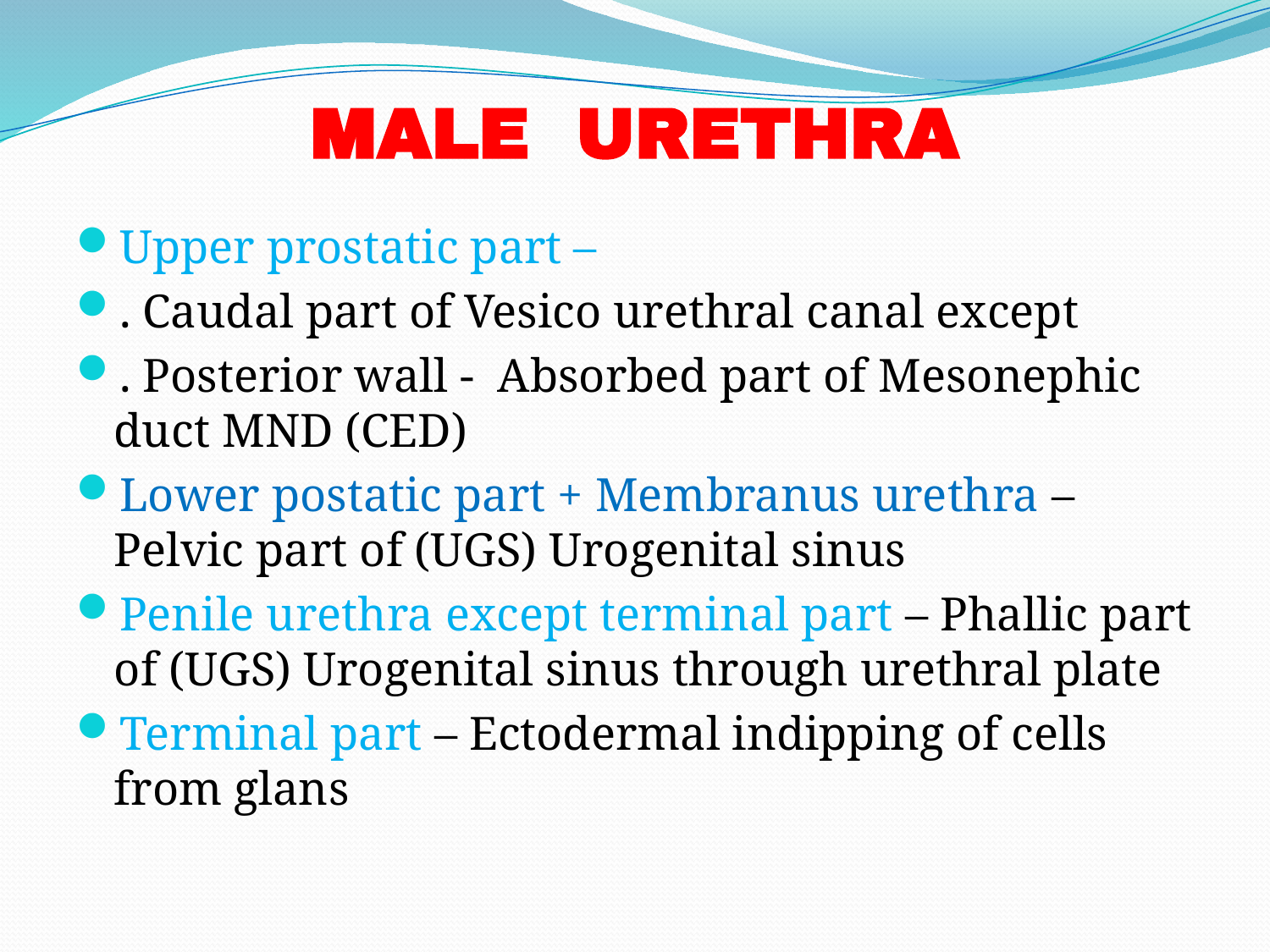

# MALE  URETHRA
Upper prostatic part –
. Caudal part of Vesico urethral canal except
. Posterior wall -  Absorbed part of Mesonephic duct MND (CED)
Lower postatic part + Membranus urethra – Pelvic part of (UGS) Urogenital sinus
Penile urethra except terminal part – Phallic part of (UGS) Urogenital sinus through urethral plate
Terminal part – Ectodermal indipping of cells from glans